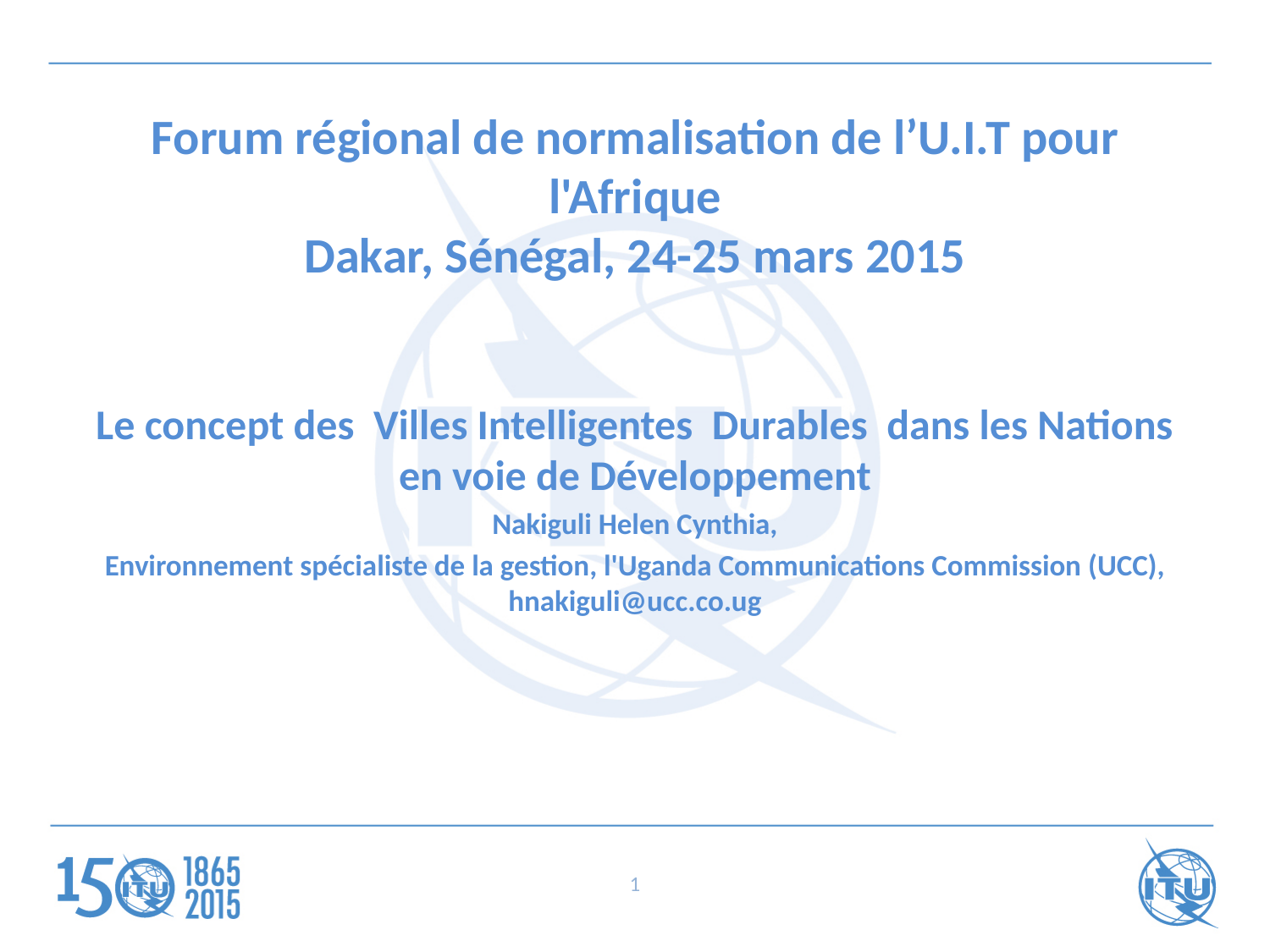

# Forum régional de normalisation de l’U.I.T pour l'Afrique Dakar, Sénégal, 24-25 mars 2015
Le concept des  Villes Intelligentes  Durables  dans les Nations en voie de Développement
Nakiguli Helen Cynthia,
Environnement spécialiste de la gestion, l'Uganda Communications Commission (UCC), hnakiguli@ucc.co.ug

1